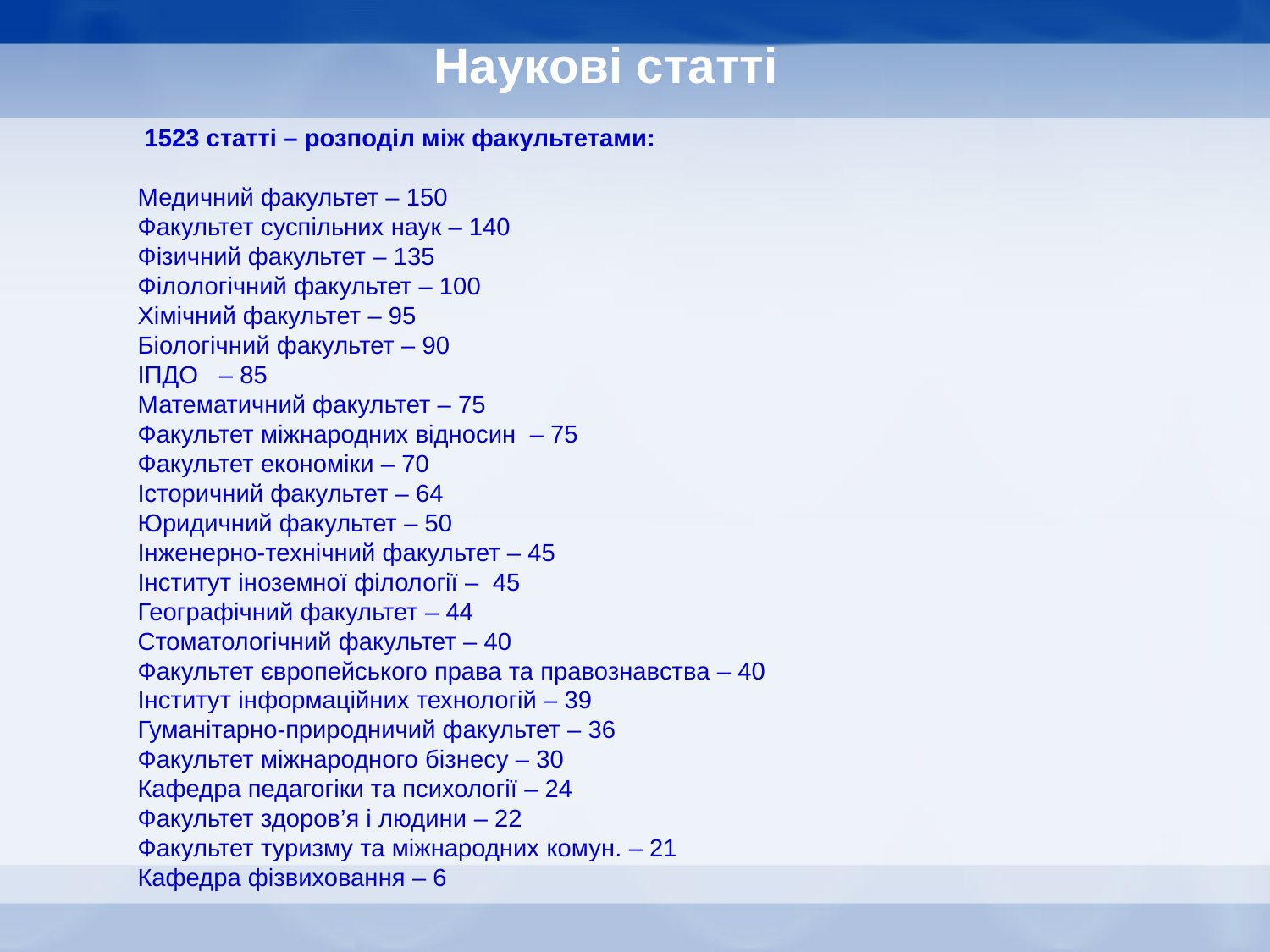

# Наукові статті
 1523 статті – розподіл між факультетами:

Медичний факультет – 150
Факультет суспільних наук – 140
Фізичний факультет – 135
Філологічний факультет – 100
Хімічний факультет – 95
Біологічний факультет – 90
ІПДО   – 85
Математичний факультет – 75
Факультет міжнародних відносин  – 75
Факультет економіки – 70
Історичний факультет – 64
Юридичний факультет – 50
Інженерно-технічний факультет – 45
Інститут іноземної філології –  45
Географічний факультет – 44
Стоматологічний факультет – 40
Факультет європейського права та правознавства – 40
Інститут інформаційних технологій – 39
Гуманітарно-природничий факультет – 36
Факультет міжнародного бізнесу – 30
Кафедра педагогіки та психології – 24
Факультет здоров’я і людини – 22
Факультет туризму та міжнародних комун. – 21
Кафедра фізвиховання – 6